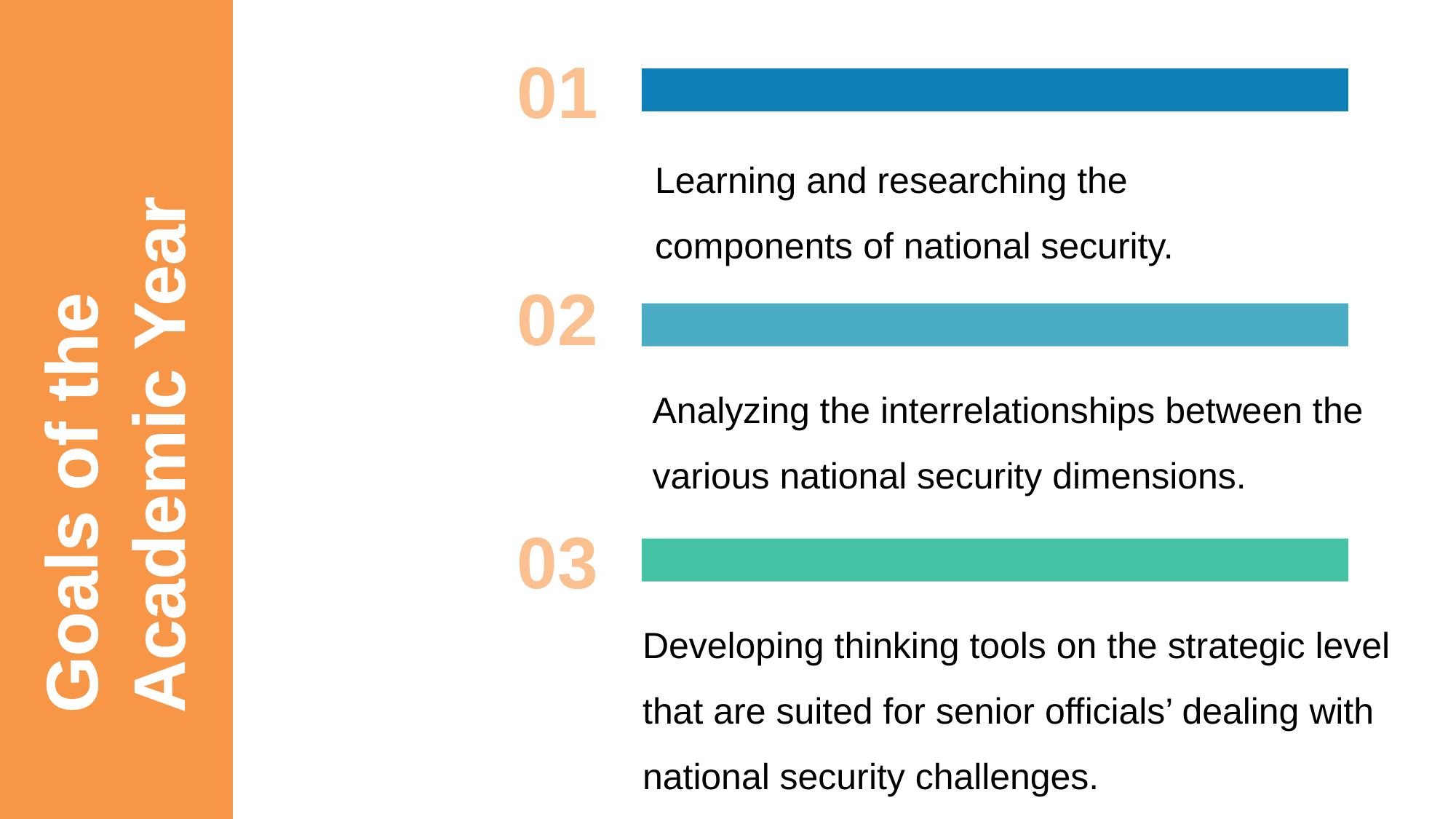

01

Learning and researching the components of national security.
02

Goals of the Academic Year
Analyzing the interrelationships between the various national security dimensions.
03

Developing thinking tools on the strategic level that are suited for senior officials’ dealing with national security challenges.